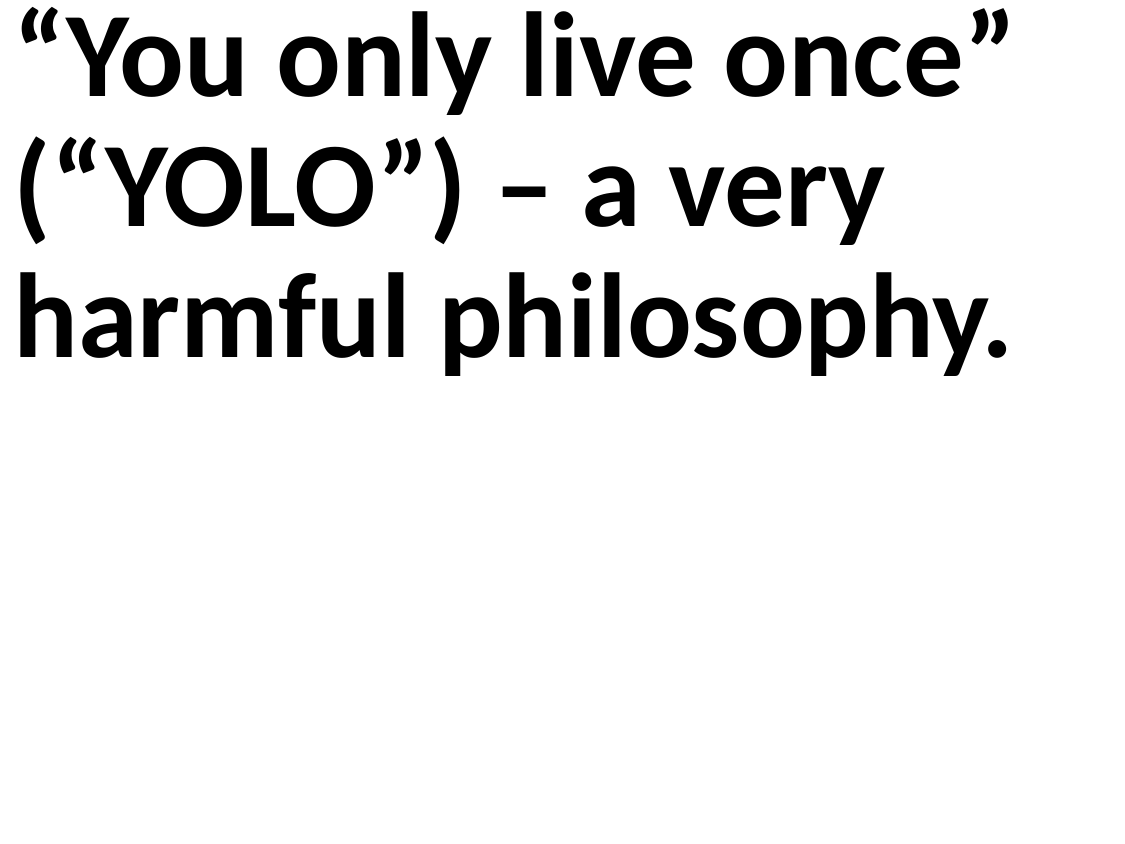

“You only live once” (“YOLO”) – a very harmful philosophy.